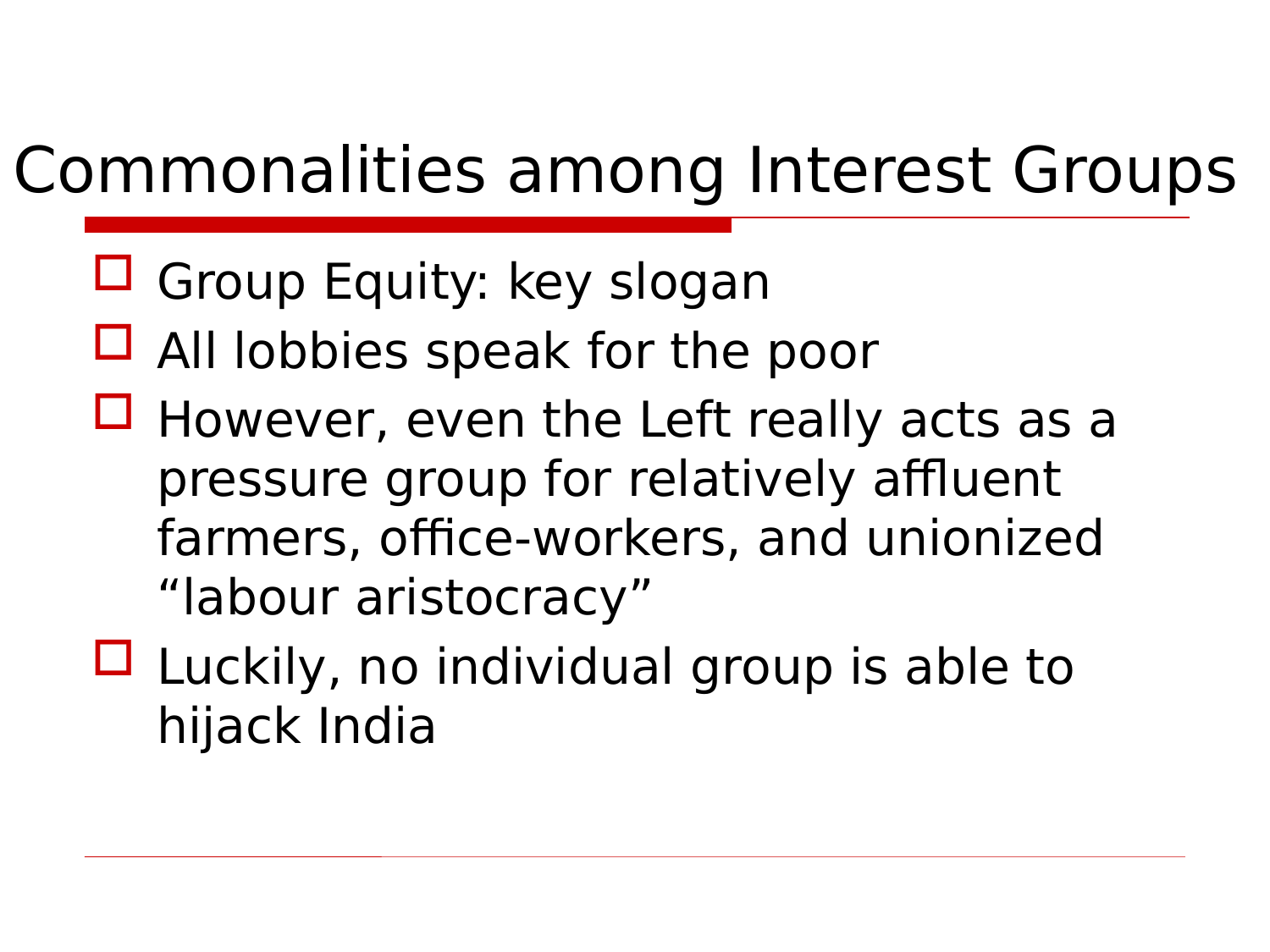

# Commonalities among Interest Groups
Group Equity: key slogan
All lobbies speak for the poor
However, even the Left really acts as a pressure group for relatively affluent farmers, office-workers, and unionized “labour aristocracy”
Luckily, no individual group is able to hijack India